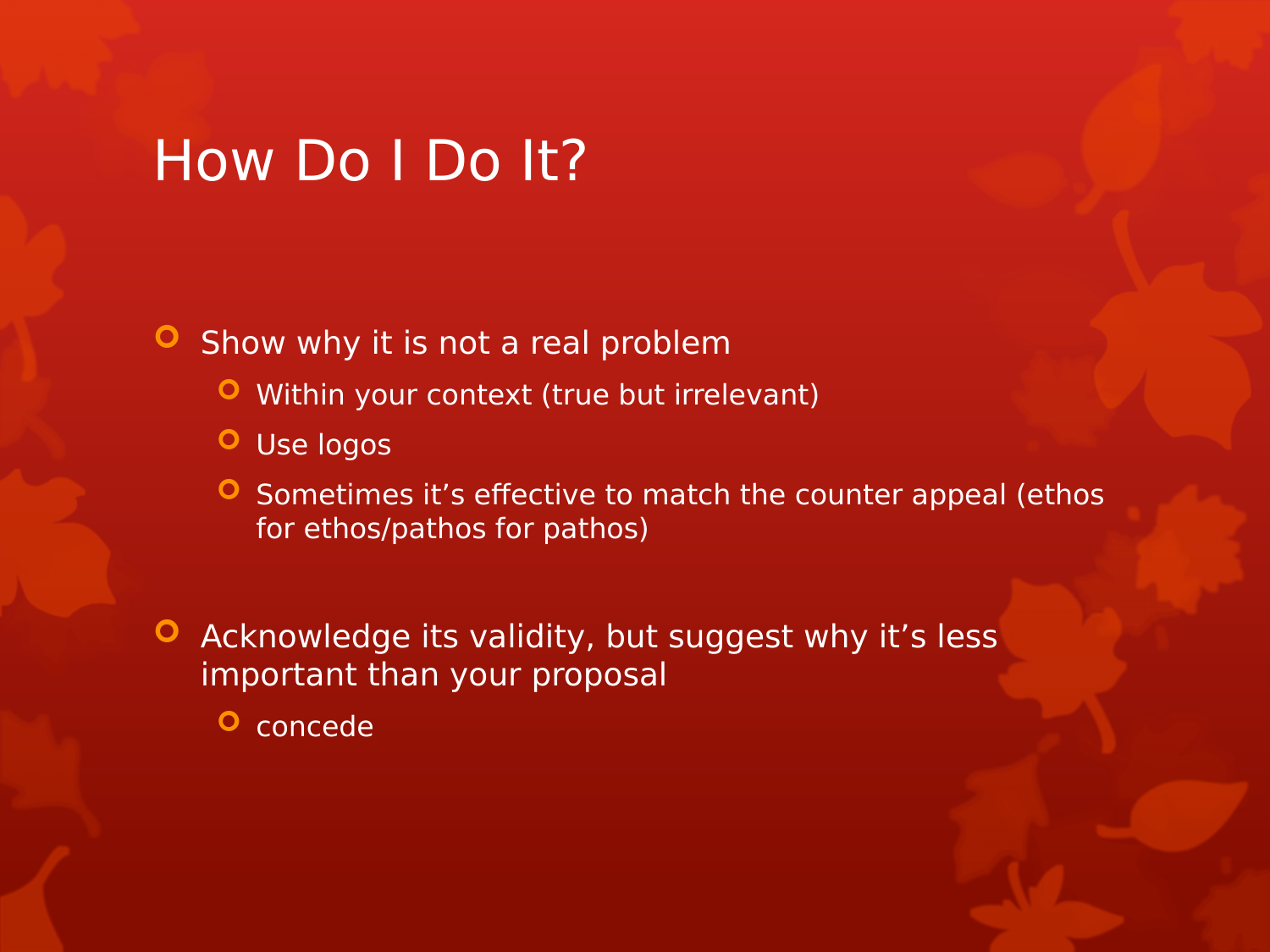

# How Do I Do It?
Show why it is not a real problem
Within your context (true but irrelevant)
Use logos
Sometimes it’s effective to match the counter appeal (ethos for ethos/pathos for pathos)

Acknowledge its validity, but suggest why it’s less important than your proposal
concede